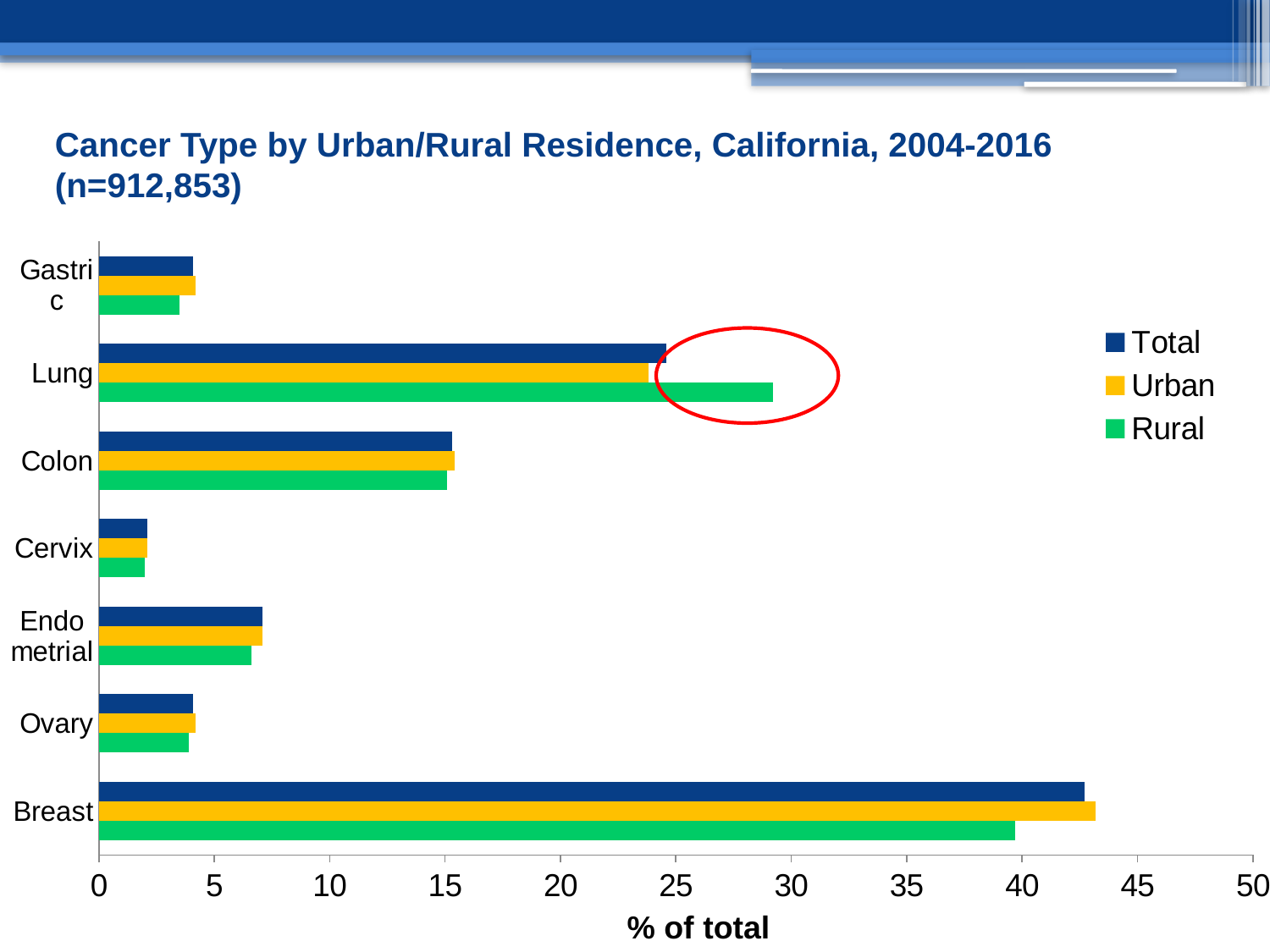

Cancer Type by Urban/Rural Residence, California, 2004-2016 (n=912,853)

### Chart

| Category | Rural | Urban | Total |
|---|---|---|---|
| Breast | 39.7 | 43.2 | 42.7 |
| Ovary | 3.9 | 4.2 | 4.1 |
| Endometrial | 6.6 | 7.1 | 7.1 |
| Cervix | 2.0 | 2.1 | 2.1 |
| Colon | 15.1 | 15.4 | 15.3 |
| Lung | 29.2 | 23.8 | 24.6 |
| Gastric | 3.5 | 4.2 | 4.1 |
% of total